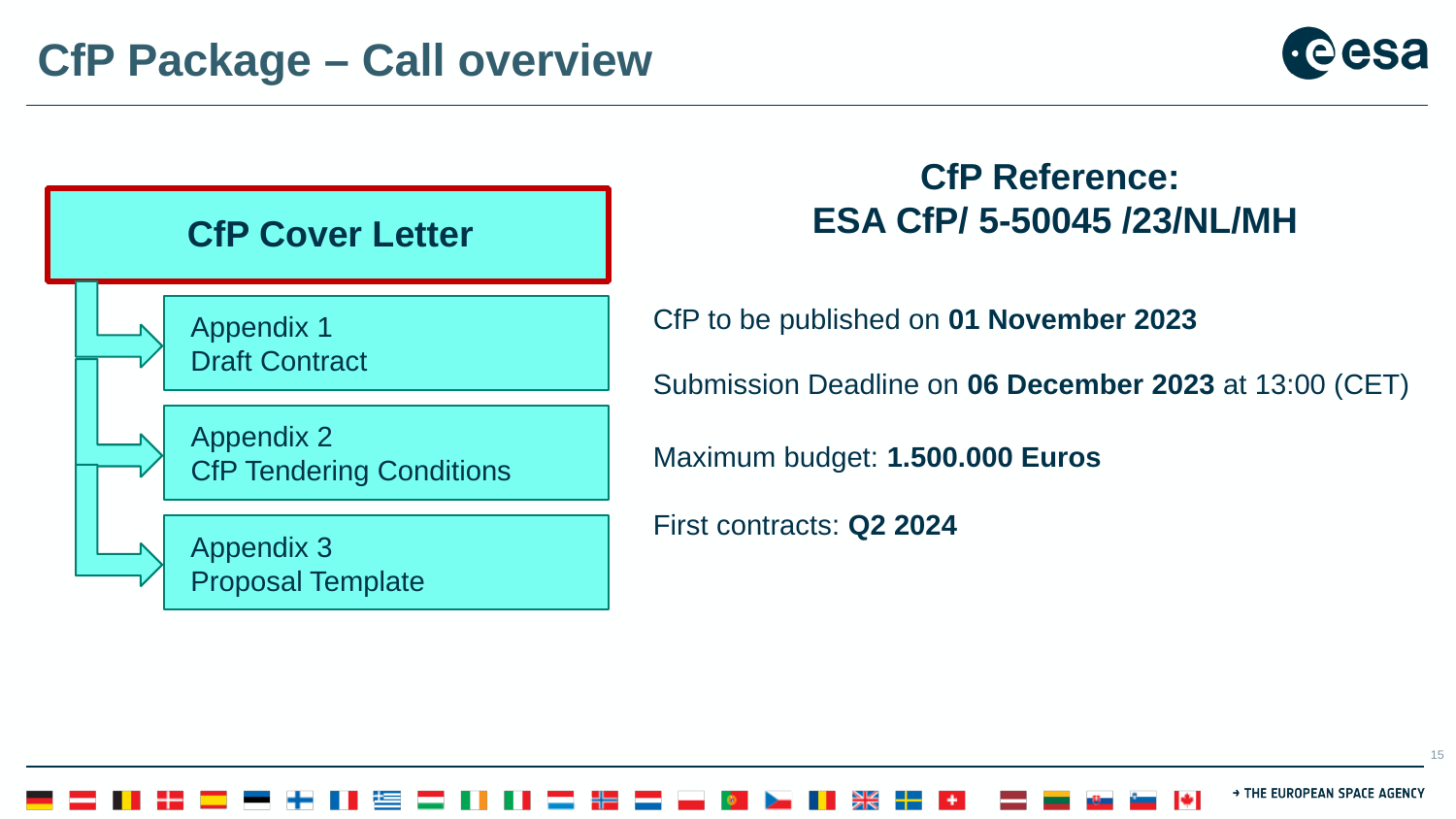

CfP Package – Call overview
CfP Reference:
ESA CfP/ 5-50045 /23/NL/MH

CfP Cover Letter

CfP to be published on 01 November 2023

Submission Deadline on 06 December 2023 at 13:00 (CET)

Maximum budget: 1.500.000 Euros

First contracts: Q2 2024
Appendix 1
Draft Contract

Appendix 2
CfP Tendering Conditions

Appendix 3
Proposal Template